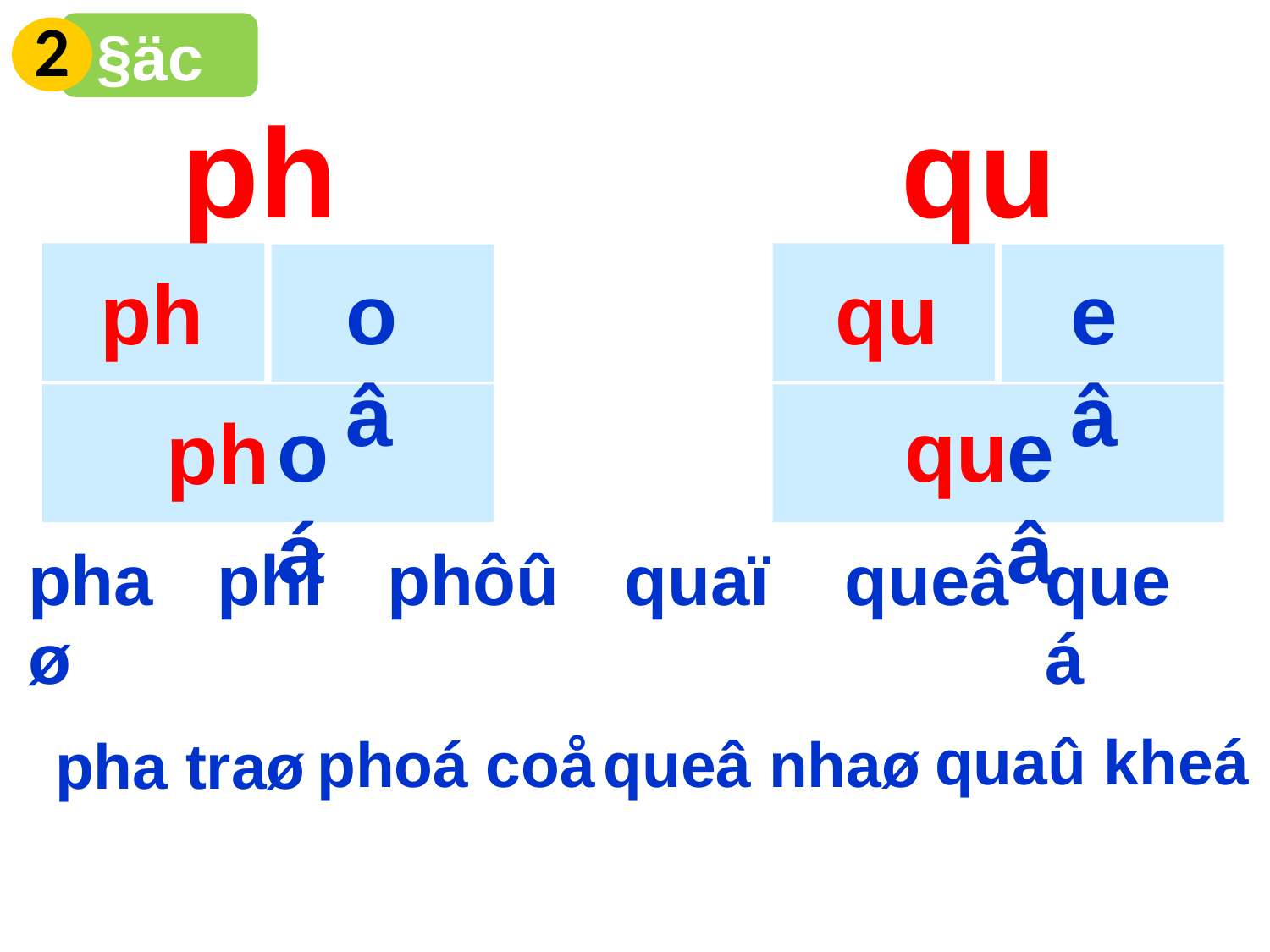

2
§äc

ph
qu

ph
oâ
qu
eâ
qu
eâ
oá
ph
| phaø | phí | phôû |  | quaï | queâ | queá |  |
| --- | --- | --- | --- | --- | --- | --- | --- |
quaû kheá
phoá coå
queâ nhaø
pha traø